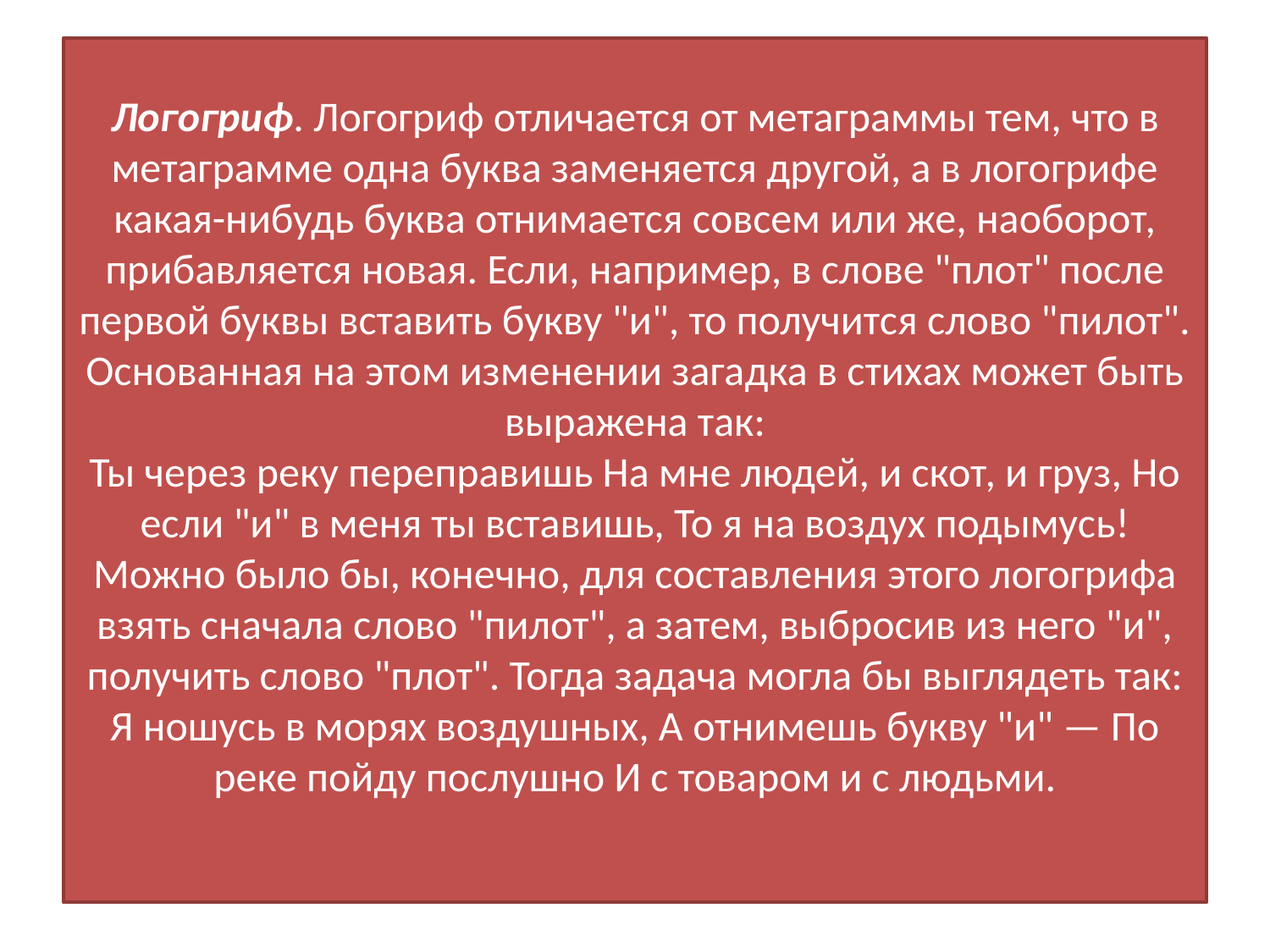

# Логогриф. Логогриф отличается от метаграммы тем, что в метаграмме одна буква заменяется другой, а в логогрифе какая-нибудь буква отнимается совсем или же, наоборот, прибавляется новая. Если, например, в слове "плот" после первой буквы вставить букву "и", то получится слово "пилот". Основанная на этом изменении загадка в стихах может быть выражена так: Ты через реку переправишь На мне людей, и скот, и груз, Но если "и" в меня ты вставишь, То я на воздух подымусь! Можно было бы, конечно, для составления этого логогрифа взять сначала слово "пилот", а затем, выбросив из него "и", получить слово "плот". Тогда задача могла бы выглядеть так: Я ношусь в морях воздушных, А отнимешь букву "и" — По реке пойду послушно И с товаром и с людьми.